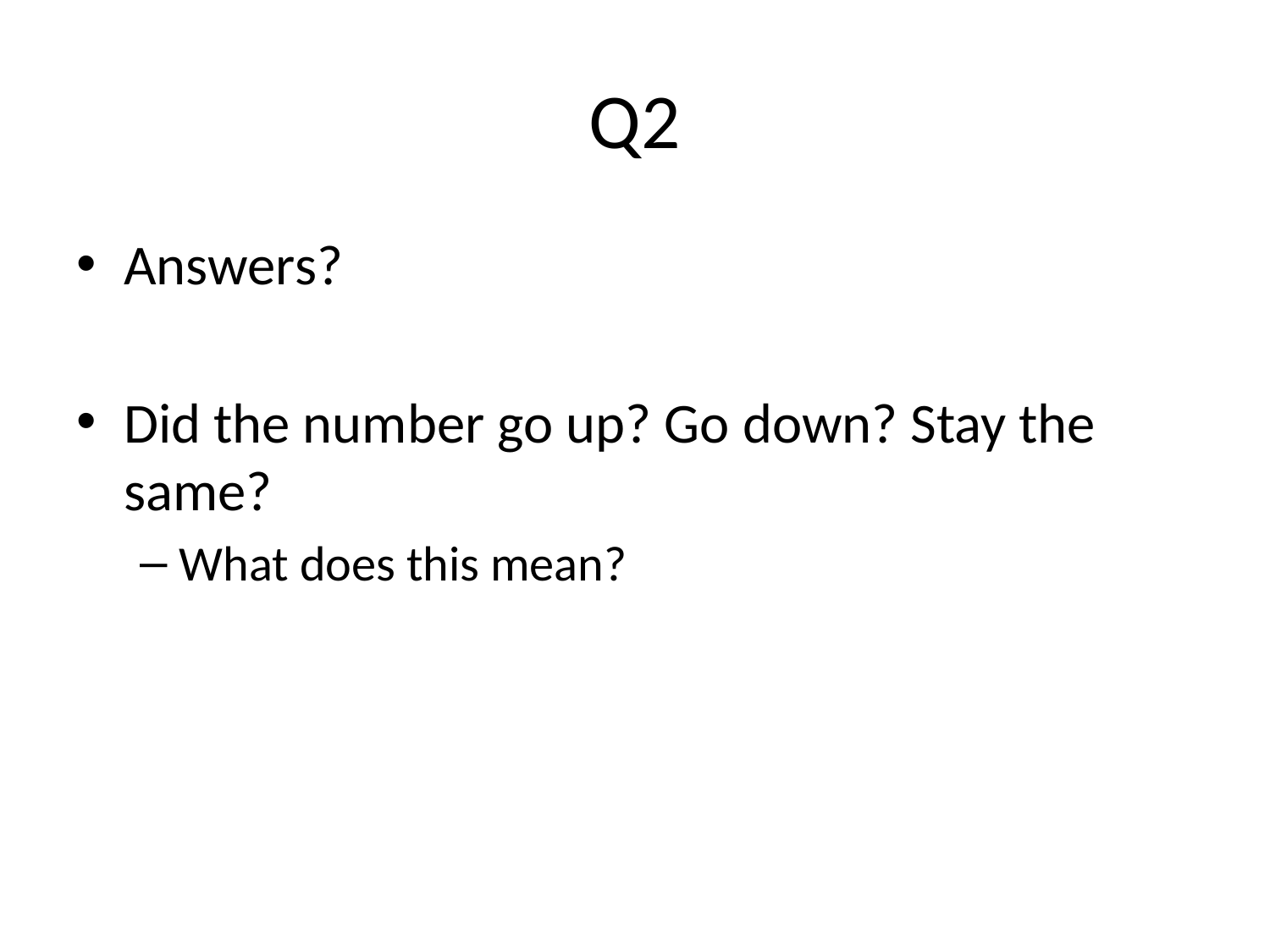

# Q2
Answers?

Did the number go up? Go down? Stay the same?
What does this mean?